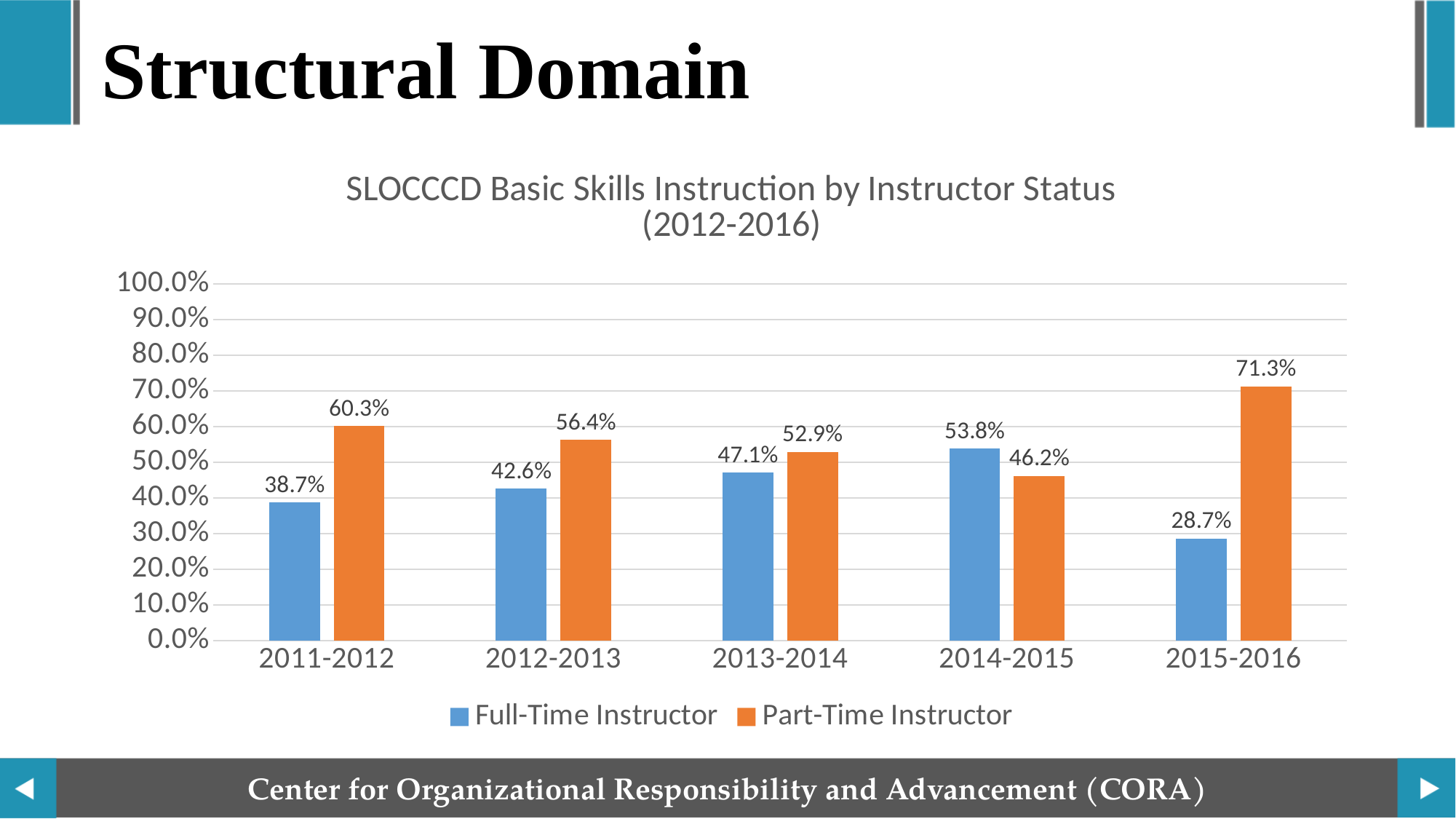

Structural Domain

### Chart: SLOCCCD Basic Skills Instruction by Instructor Status
(2012-2016)

| Category | Full-Time Instructor | Part-Time Instructor |
|---|---|---|
| 2011-2012 | 0.387254901960784 | 0.602941176470588 |
| 2012-2013 | 0.425641025641026 | 0.564102564102564 |
| 2013-2014 | 0.470588235294118 | 0.529411764705882 |
| 2014-2015 | 0.537974683544304 | 0.462025316455696 |
| 2015-2016 | 0.28673835125448 | 0.71326164874552 |